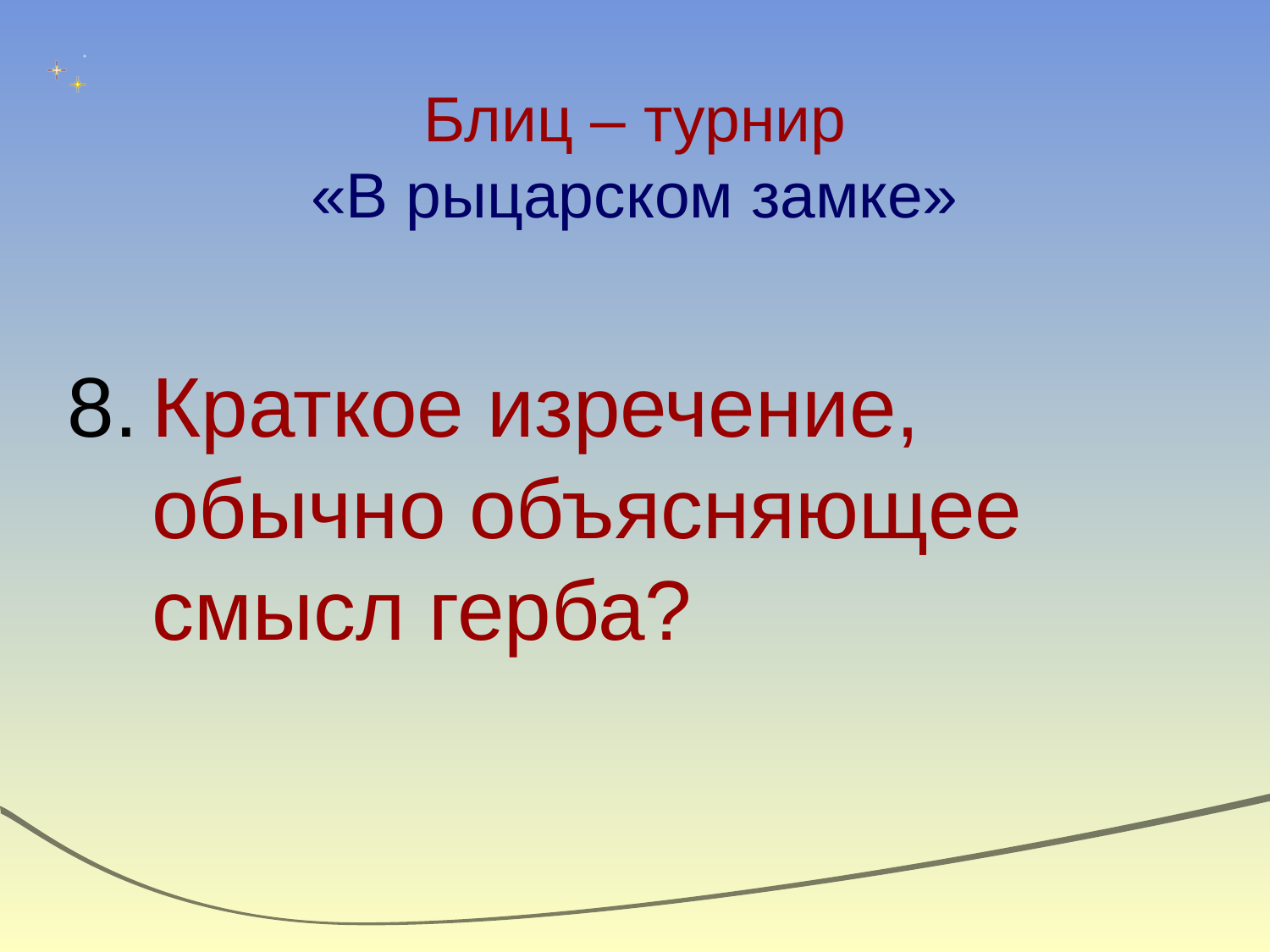

Блиц – турнир
«В рыцарском замке»
Краткое изречение, обычно объясняющее смысл герба?